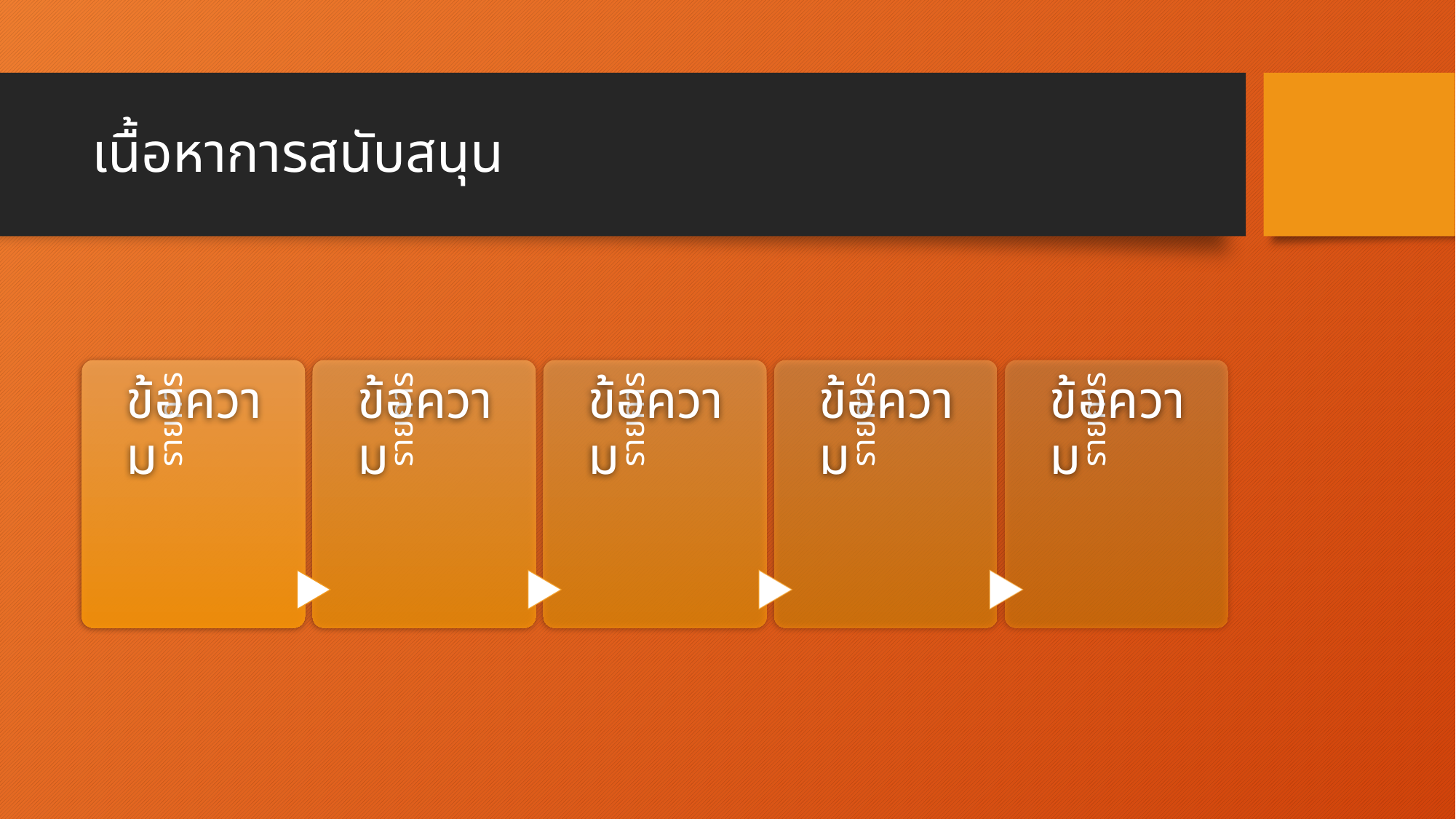

# เนื้อหาการสนับสนุน
รายการ
ข้อความ
รายการ
ข้อความ
รายการ
ข้อความ
รายการ
ข้อความ
รายการ
ข้อความ